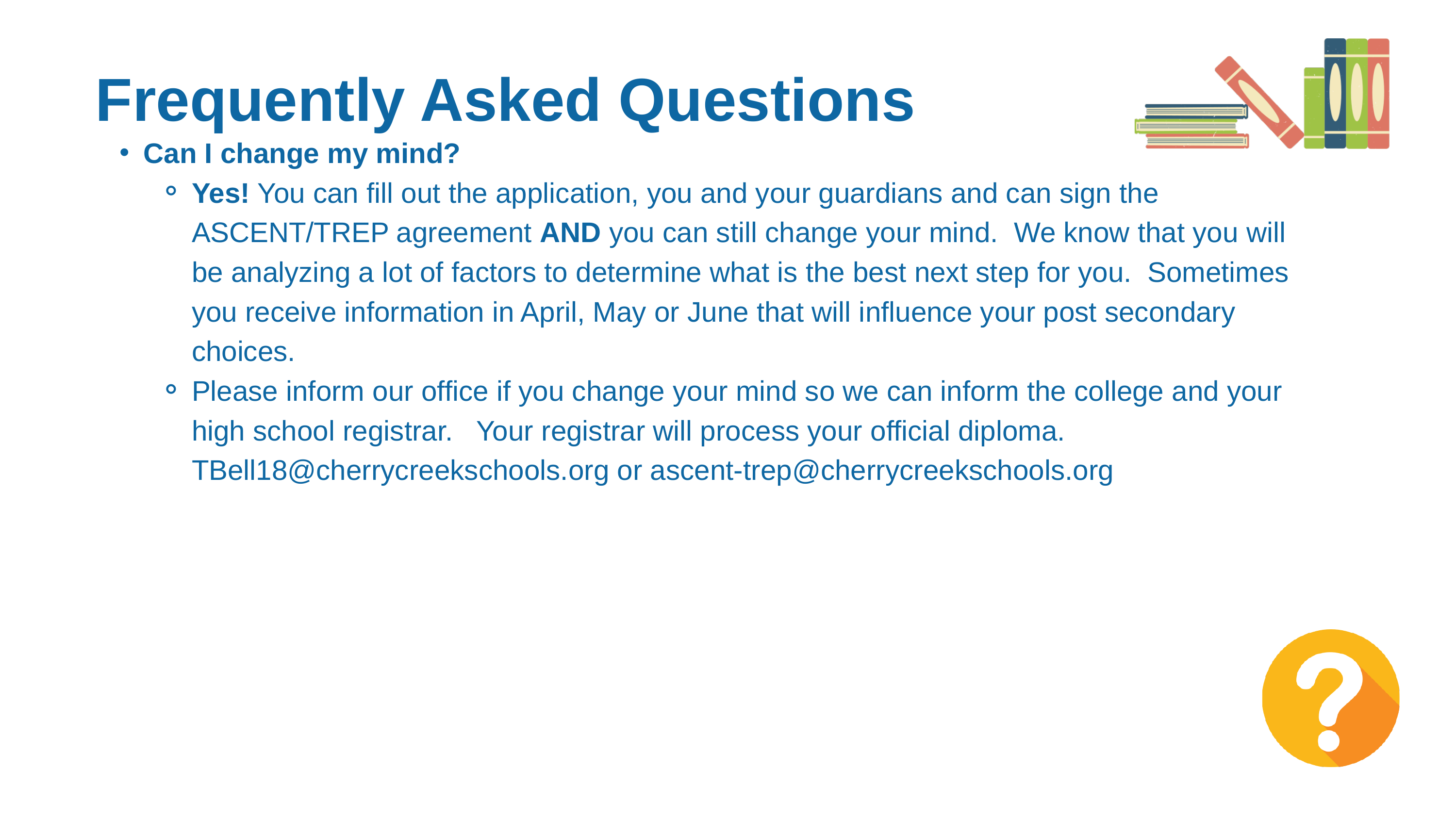

Frequently Asked Questions
Can I change my mind?
Yes! You can fill out the application, you and your guardians and can sign the ASCENT/TREP agreement AND you can still change your mind.  We know that you will be analyzing a lot of factors to determine what is the best next step for you.  Sometimes you receive information in April, May or June that will influence your post secondary choices.
Please inform our office if you change your mind so we can inform the college and your high school registrar.   Your registrar will process your official diploma.  TBell18@cherrycreekschools.org or ascent-trep@cherrycreekschools.org